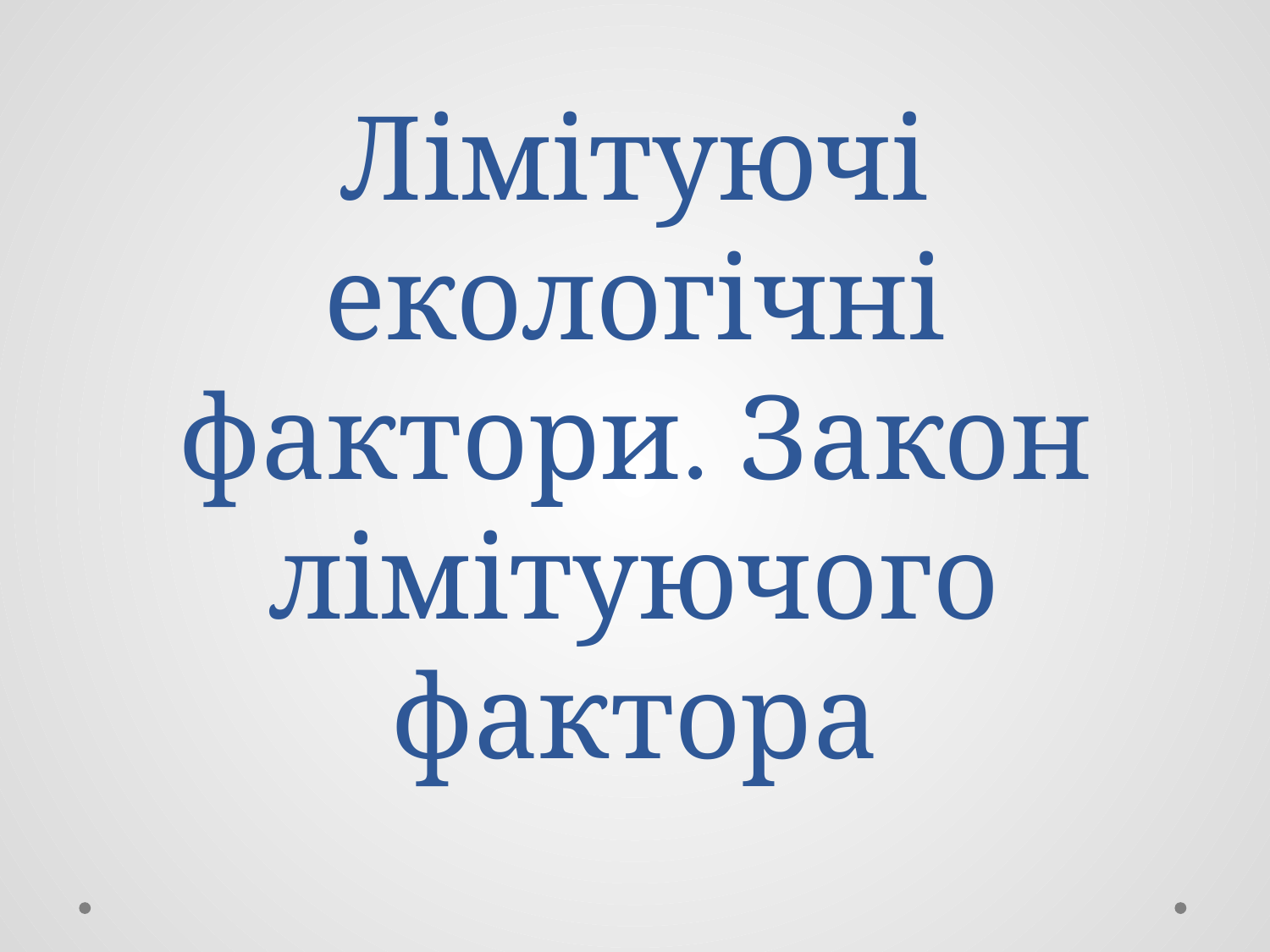

# Лімітуючі екологічні фактори. Закон лімітуючого фактора